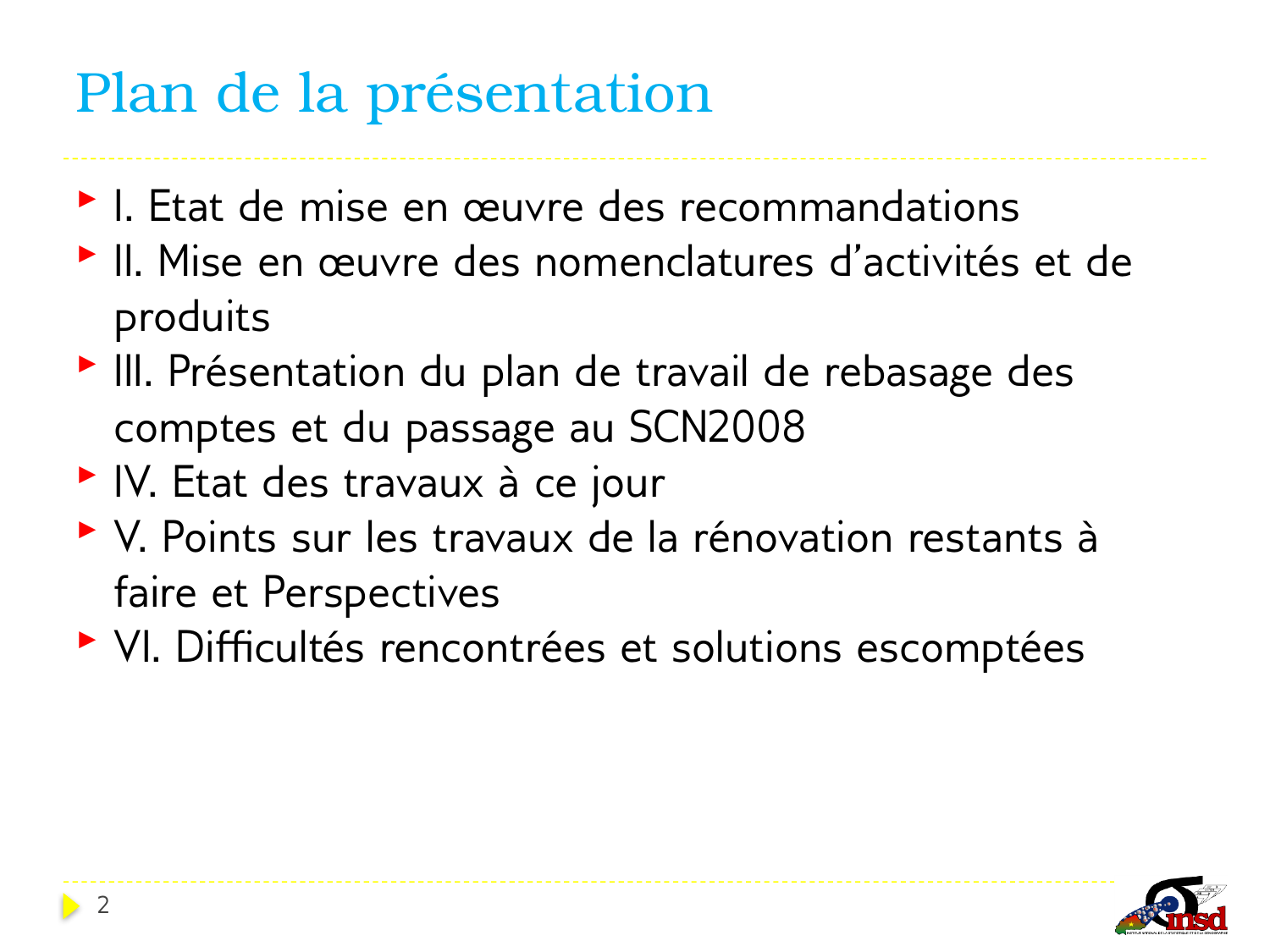

# Plan de la présentation
I. Etat de mise en œuvre des recommandations
II. Mise en œuvre des nomenclatures d’activités et de produits
III. Présentation du plan de travail de rebasage des comptes et du passage au SCN2008
IV. Etat des travaux à ce jour
V. Points sur les travaux de la rénovation restants à faire et Perspectives
VI. Difficultés rencontrées et solutions escomptées

2